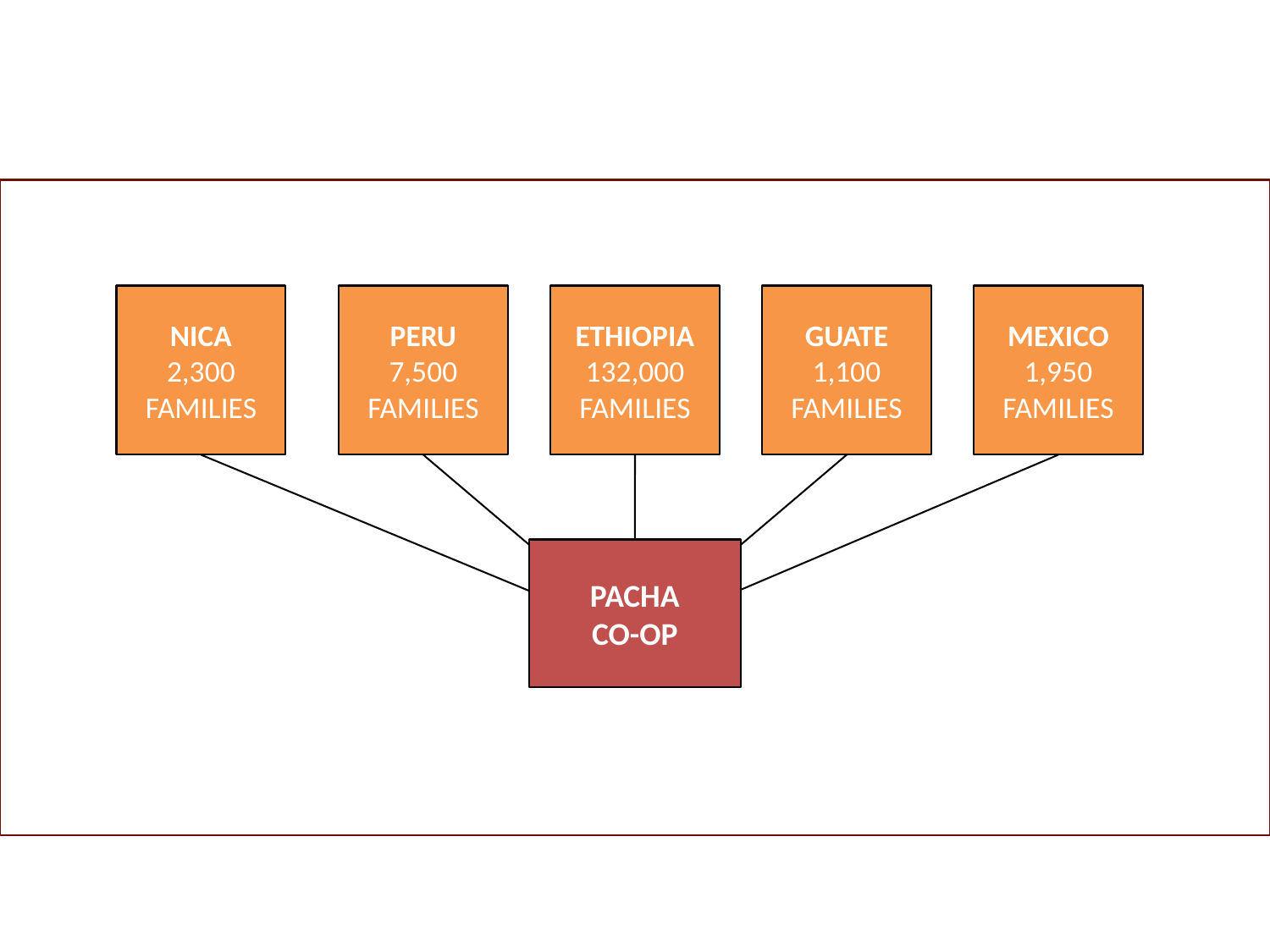

Ownership Structure

NICA
2,300
FAMILIES

PERU
7,500
FAMILIES

ETHIOPIA
132,000
FAMILIES
GUATE
1,100
FAMILIES
MEXICO
1,950
FAMILIES
PACHA
CO-OP
100% FARMER-OWNED & FARMER-GOVERNED